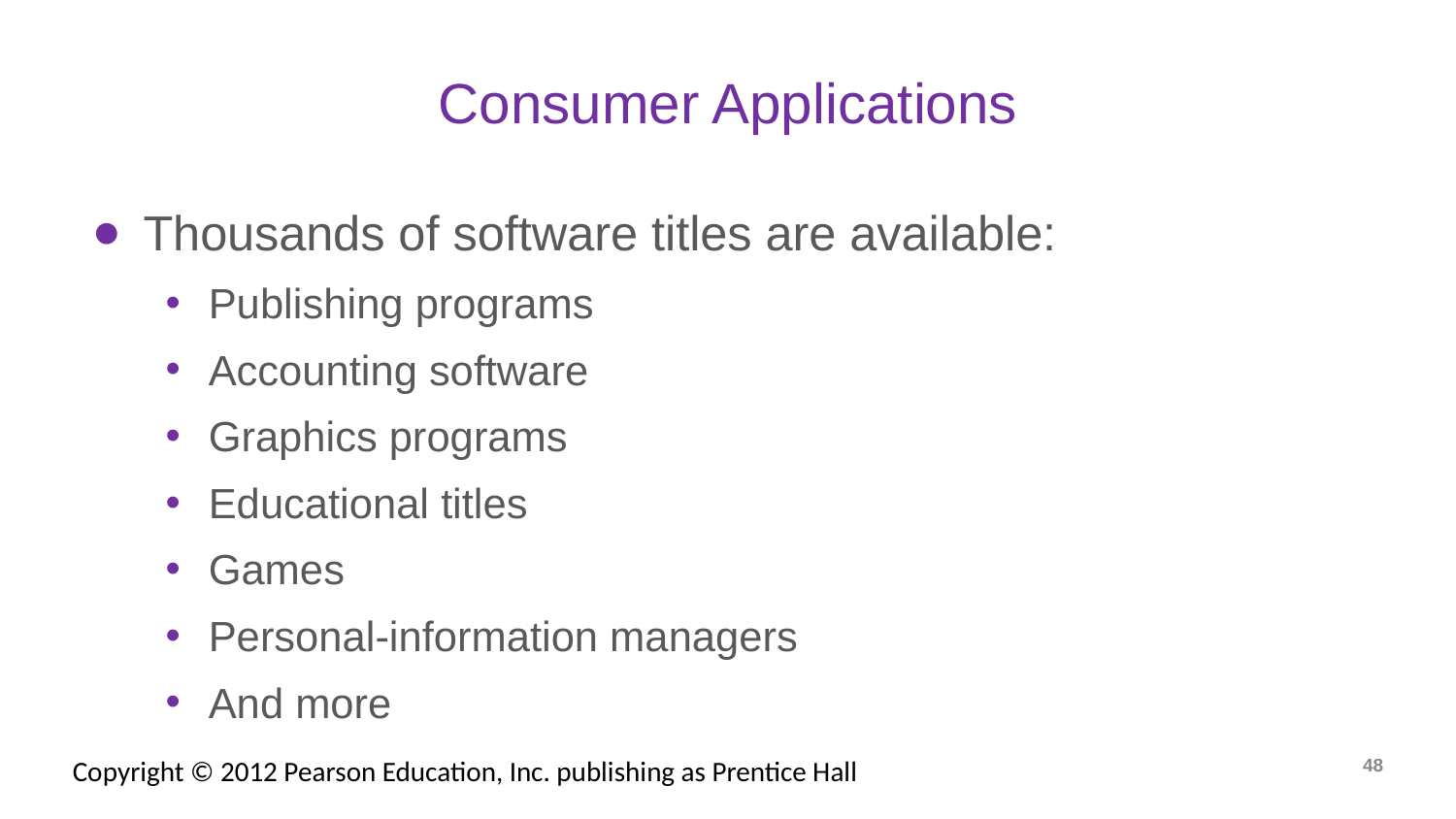

# Consumer Applications
Thousands of software titles are available:
Publishing programs
Accounting software
Graphics programs
Educational titles
Games
Personal-information managers
And more

48